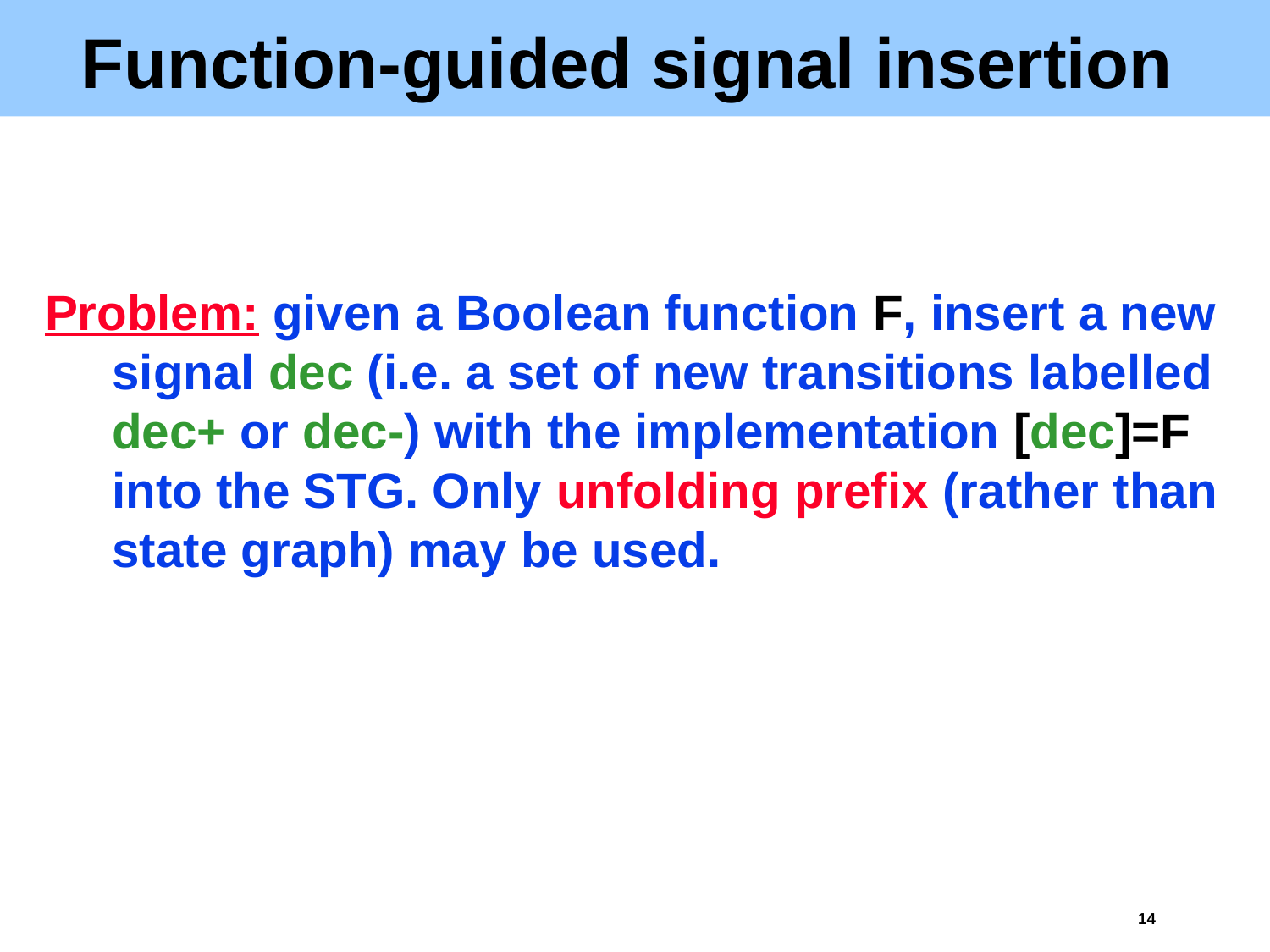

# Function-guided signal insertion
Problem: given a Boolean function F, insert a new signal dec (i.e. a set of new transitions labelled dec+ or dec-) with the implementation [dec]=F into the STG. Only unfolding prefix (rather than state graph) may be used.